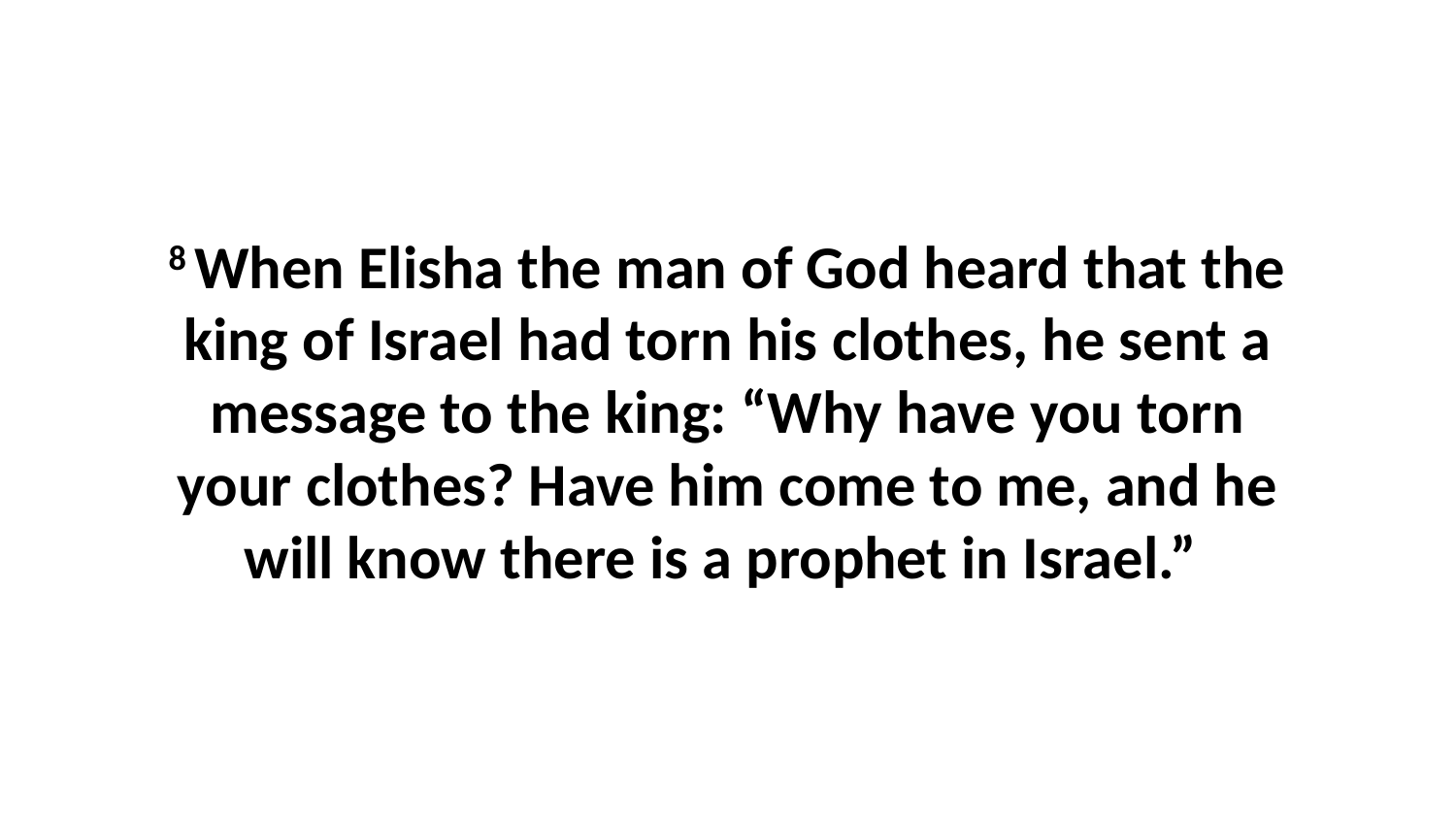

8 When Elisha the man of God heard that the king of Israel had torn his clothes, he sent a message to the king: “Why have you torn your clothes? Have him come to me, and he will know there is a prophet in Israel.”